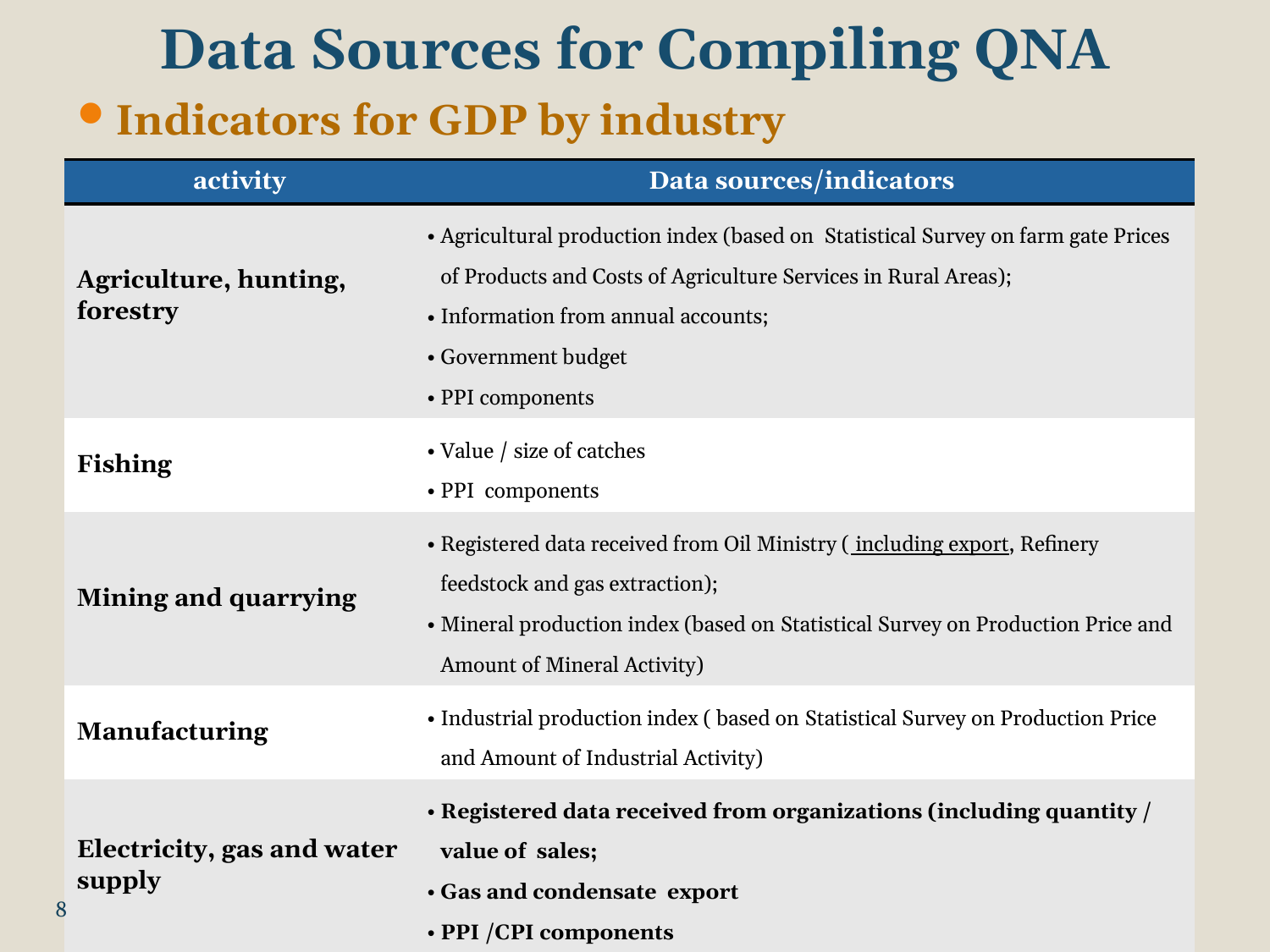

# Data Sources for Compiling QNA
Indicators for GDP by industry

| activity | Data sources/indicators |
| --- | --- |
| Agriculture, hunting, forestry | Agricultural production index (based on Statistical Survey on farm gate Prices of Products and Costs of Agriculture Services in Rural Areas); Information from annual accounts; Government budget PPI components |
| Fishing | Value / size of catches PPI components |
| Mining and quarrying | Registered data received from Oil Ministry ( including export, Refinery feedstock and gas extraction); Mineral production index (based on Statistical Survey on Production Price and Amount of Mineral Activity) |
| Manufacturing | Industrial production index ( based on Statistical Survey on Production Price and Amount of Industrial Activity) |
| Electricity, gas and water supply | Registered data received from organizations (including quantity / value of sales; Gas and condensate export PPI /CPI components |
8